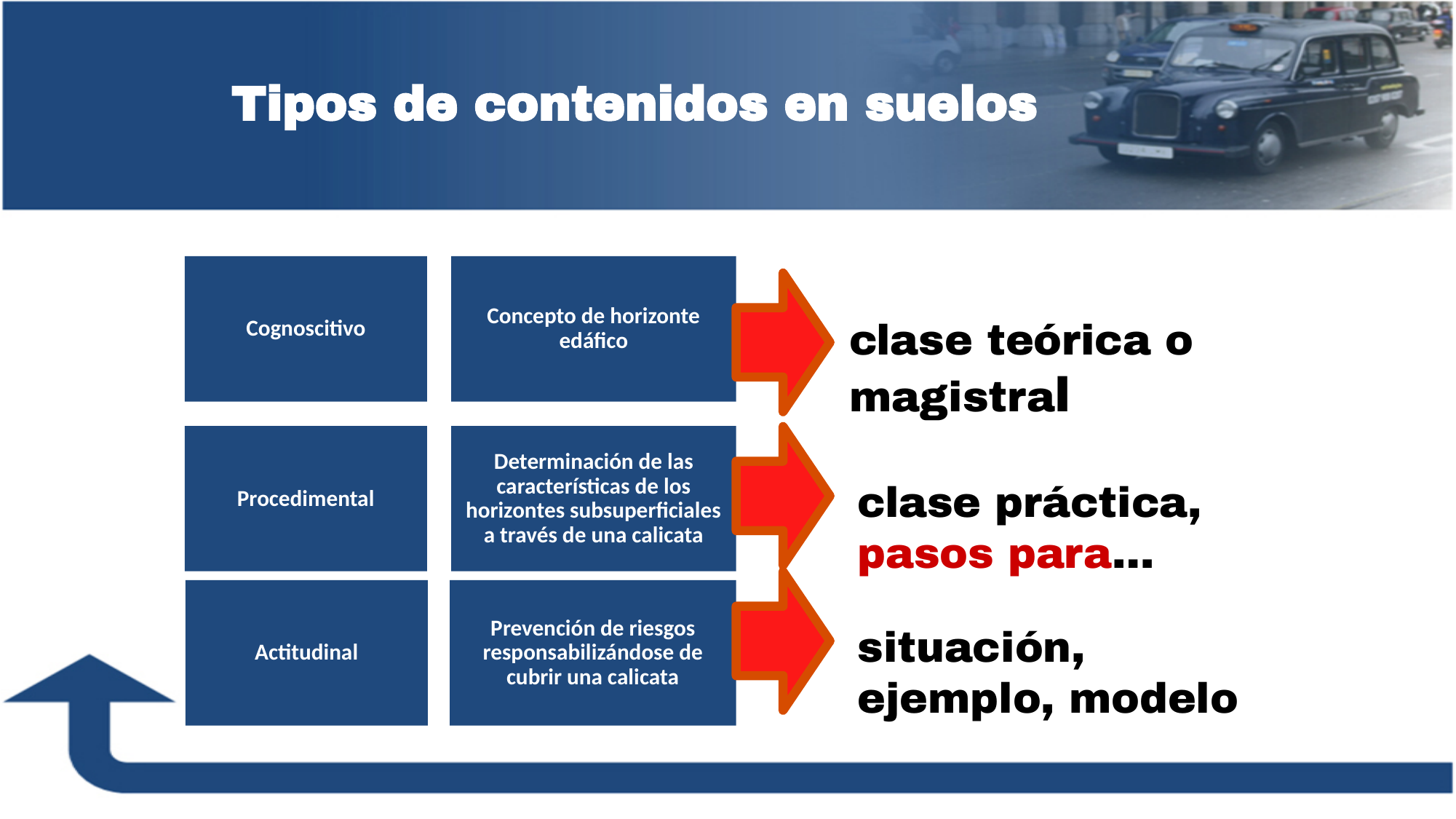

Tipos de contenidos en suelos
Cognoscitivo
Concepto de horizonte edáfico
Procedimental
Determinación de las características de los horizontes subsuperficiales a través de una calicata
Actitudinal
Prevención de riesgos responsabilizándose de cubrir una calicata

clase teórica o magistral

clase práctica, pasos para…

situación, ejemplo, modelo